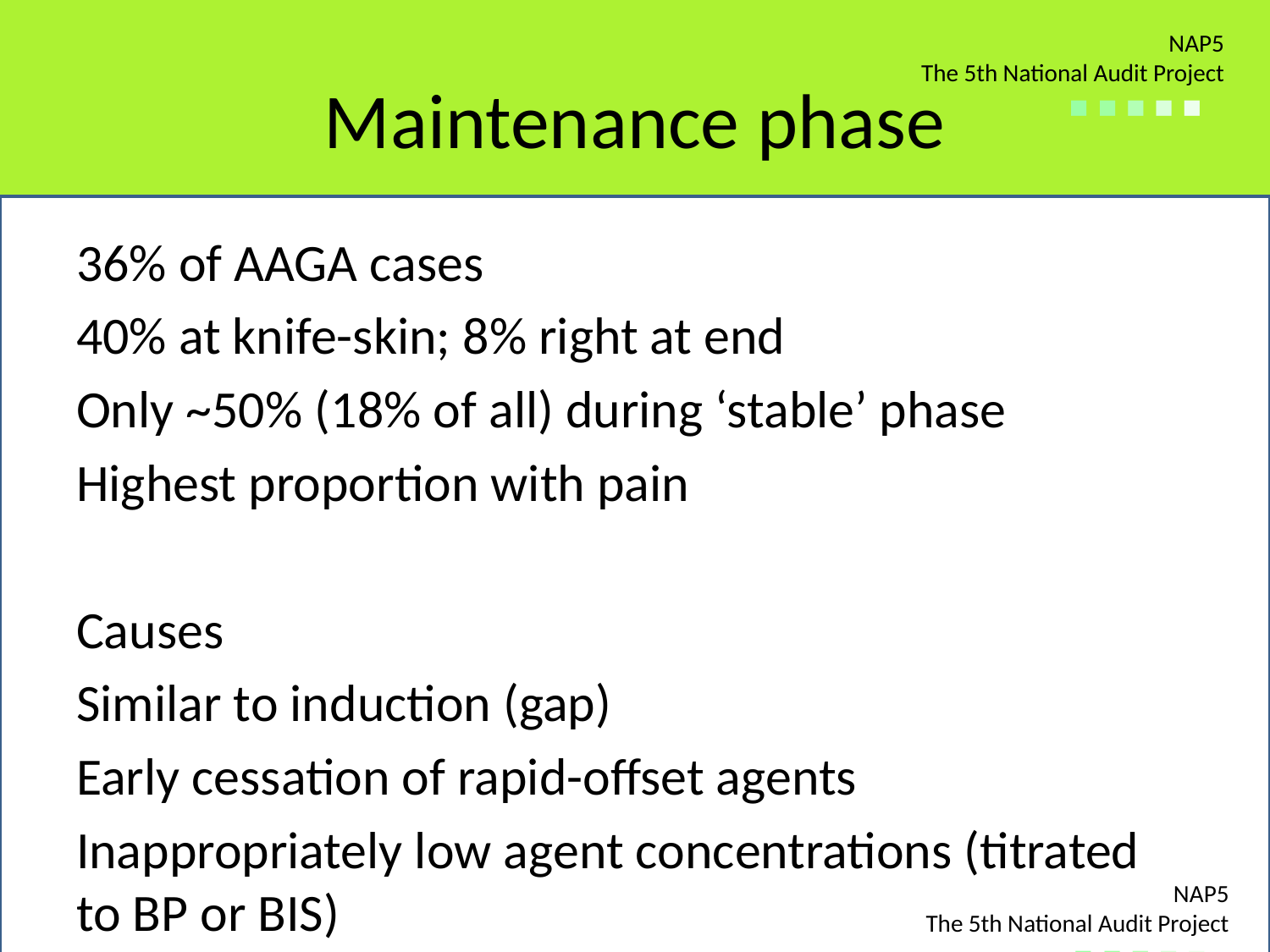

# Maintenance phase
36% of AAGA cases
40% at knife-skin; 8% right at end
Only ~50% (18% of all) during ‘stable’ phase
Highest proportion with pain

Causes
Similar to induction (gap)
Early cessation of rapid-offset agents
Inappropriately low agent concentrations (titrated to BP or BIS)